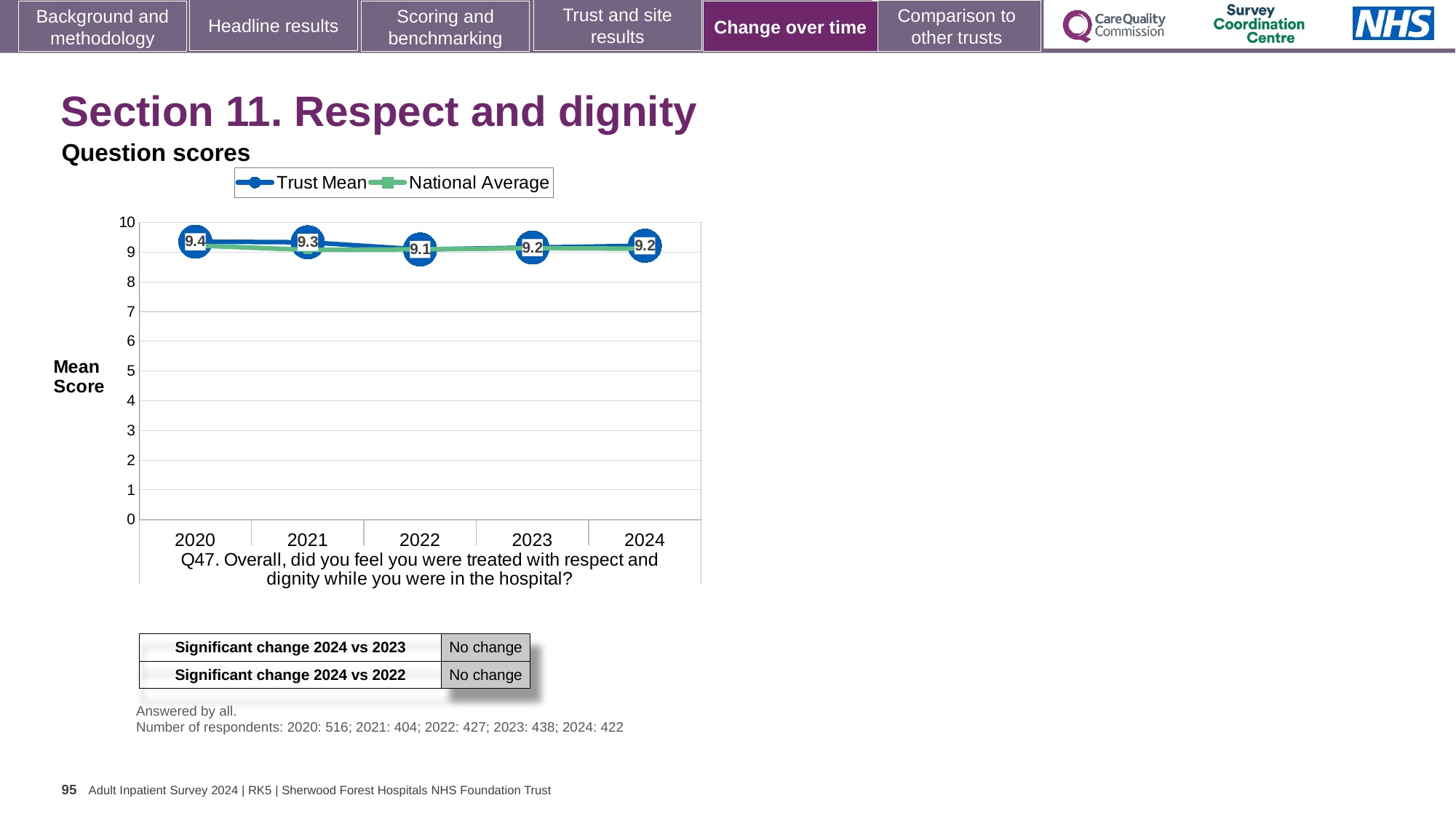

# Section 11. Respect and dignity
Question scores

### Chart

| Category | Trust Mean | National Average |
|---|---|---|
| 2020 | 9.354622139073669 | 9.22563832544189 |
| 2021 | 9.33403006825824 | 9.077752427955454 |
| 2022 | 9.092301942175755 | 9.096250993167953 |
| 2023 | 9.156020631260583 | 9.133040602481548 |
| 2024 | 9.218539278799547 | 9.118420121476923 |
| Significant change 2024 vs 2023 | No change |
| --- | --- |
| Significant change 2024 vs 2022 | No change |
Answered by all.
Number of respondents: 2020: 516; 2021: 404; 2022: 427; 2023: 438; 2024: 422
95